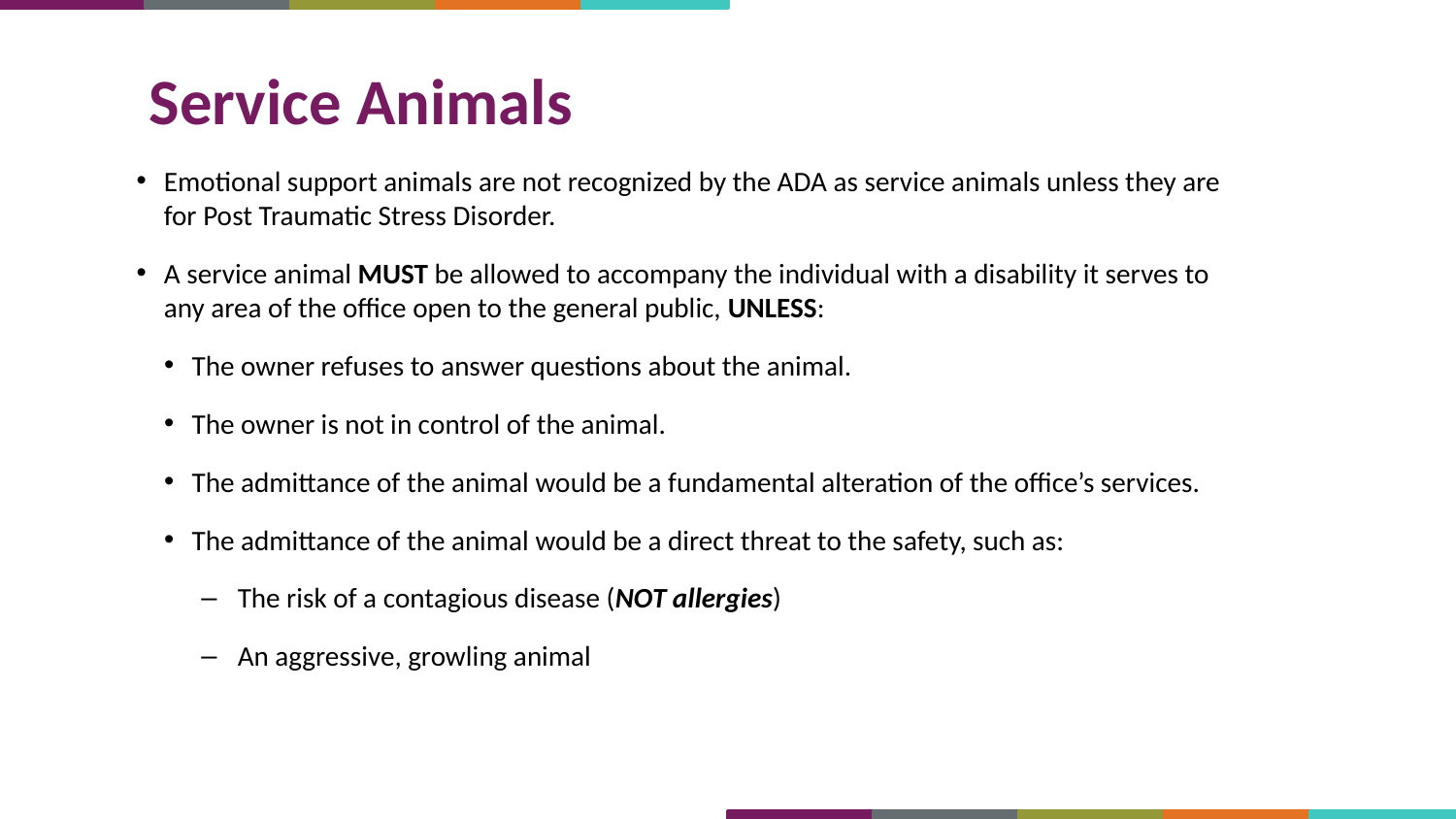

Service Animals
Emotional support animals are not recognized by the ADA as service animals unless they are for Post Traumatic Stress Disorder.
A service animal MUST be allowed to accompany the individual with a disability it serves to any area of the office open to the general public, UNLESS:
The owner refuses to answer questions about the animal.
The owner is not in control of the animal.
The admittance of the animal would be a fundamental alteration of the office’s services.
The admittance of the animal would be a direct threat to the safety, such as:
The risk of a contagious disease (NOT allergies)
An aggressive, growling animal